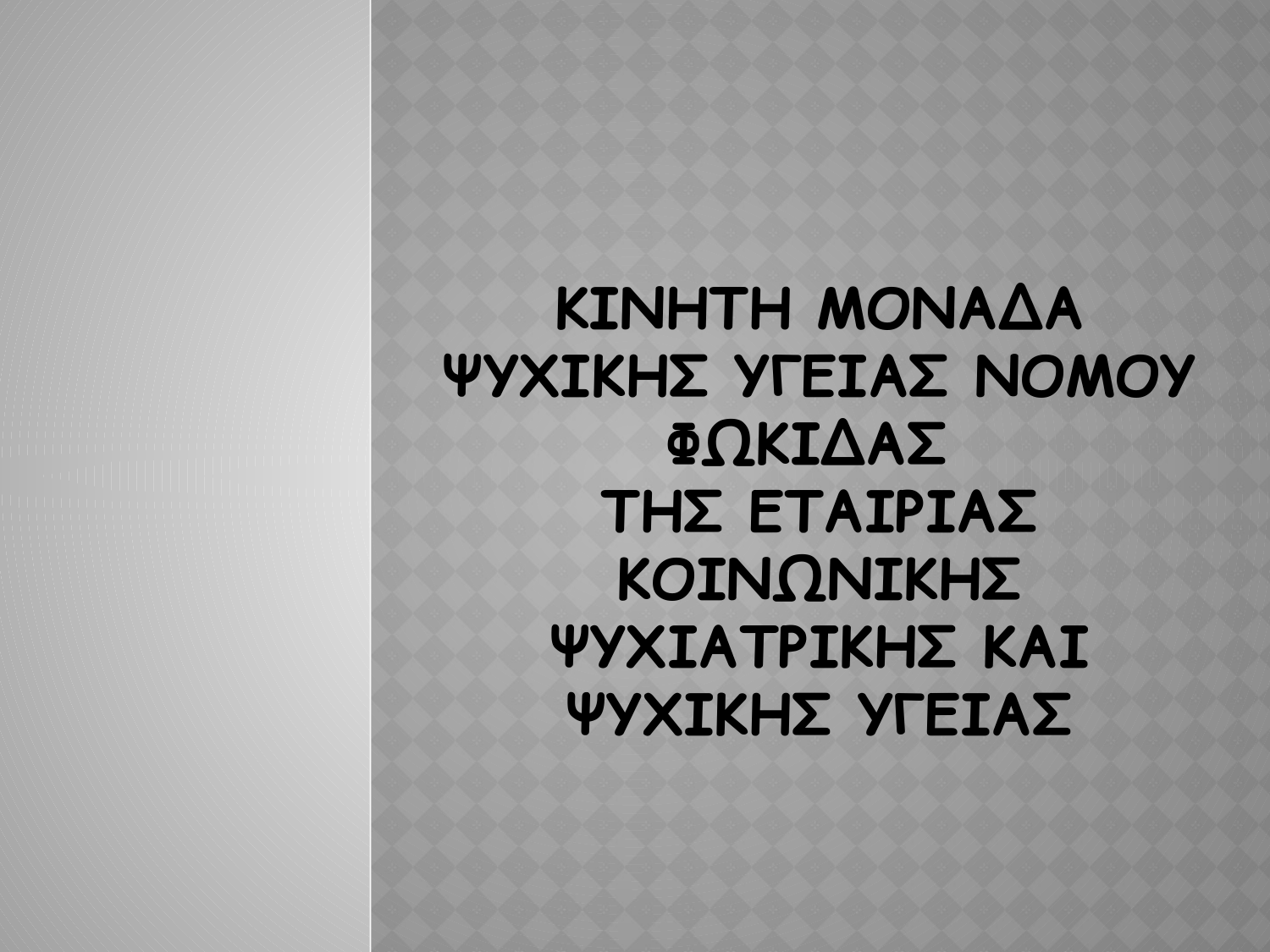

# ΚΙΝΗΤΗ ΜΟΝΑΔΑ ΨΥΧΙΚΗΣ ΥΓΕΙΑΣ ΝΟΜΟΥ ΦΩΚΙΔΑΣ ΤΗΣ ΕΤΑΙΡΙΑΣ ΚΟΙΝΩΝΙΚΗΣ ΨΥΧΙΑΤΡΙΚΗΣ ΚΑΙ ΨΥΧΙΚΗΣ ΥΓΕΙΑΣ